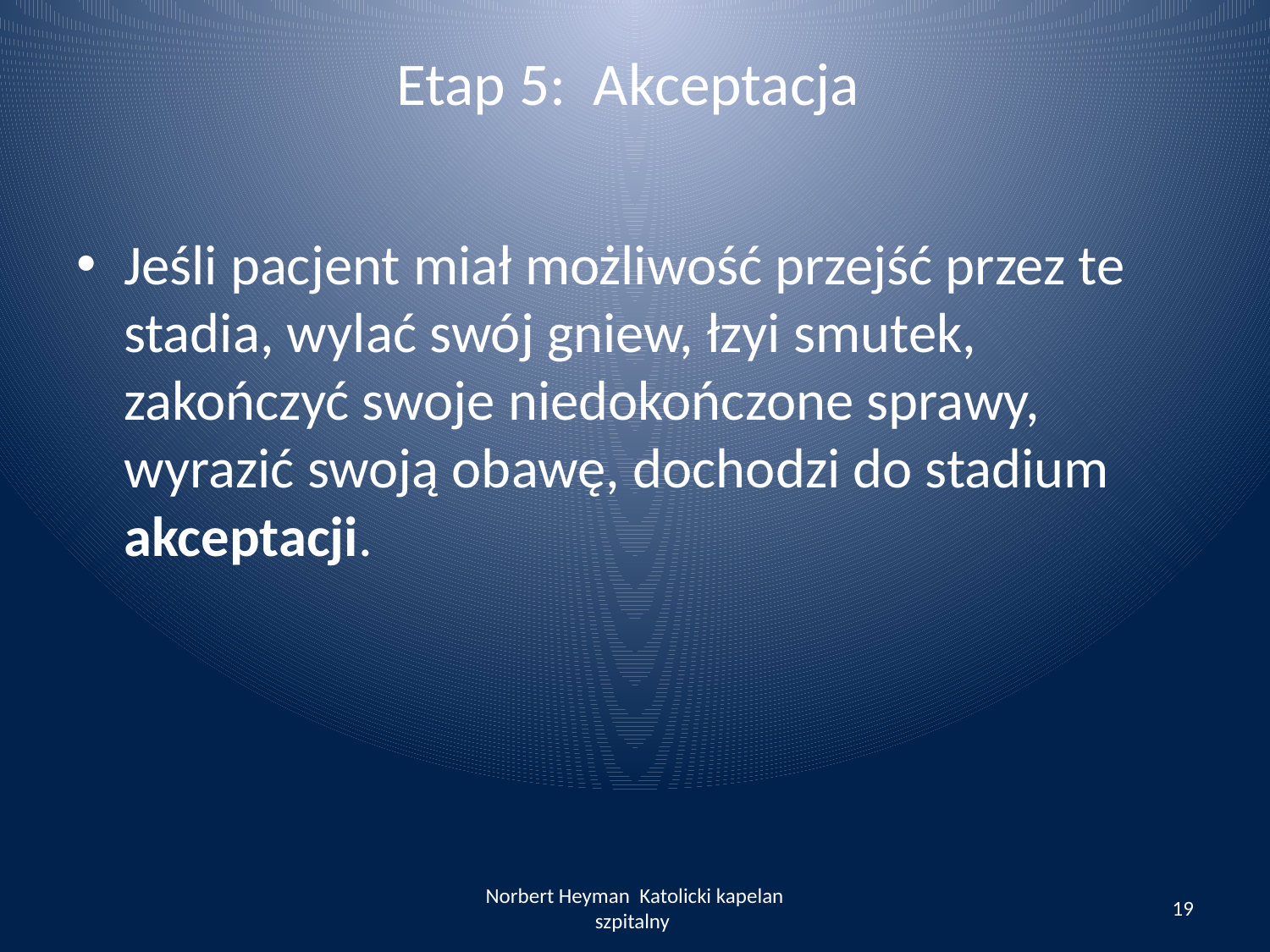

# Etap 5:  Akceptacja
Jeśli pacjent miał możliwość przejść przez te stadia, wylać swój gniew, łzyi smutek, zakończyć swoje niedokończone sprawy, wyrazić swoją obawę, dochodzi do stadium akceptacji.
Norbert Heyman  Katolicki kapelan szpitalny
19